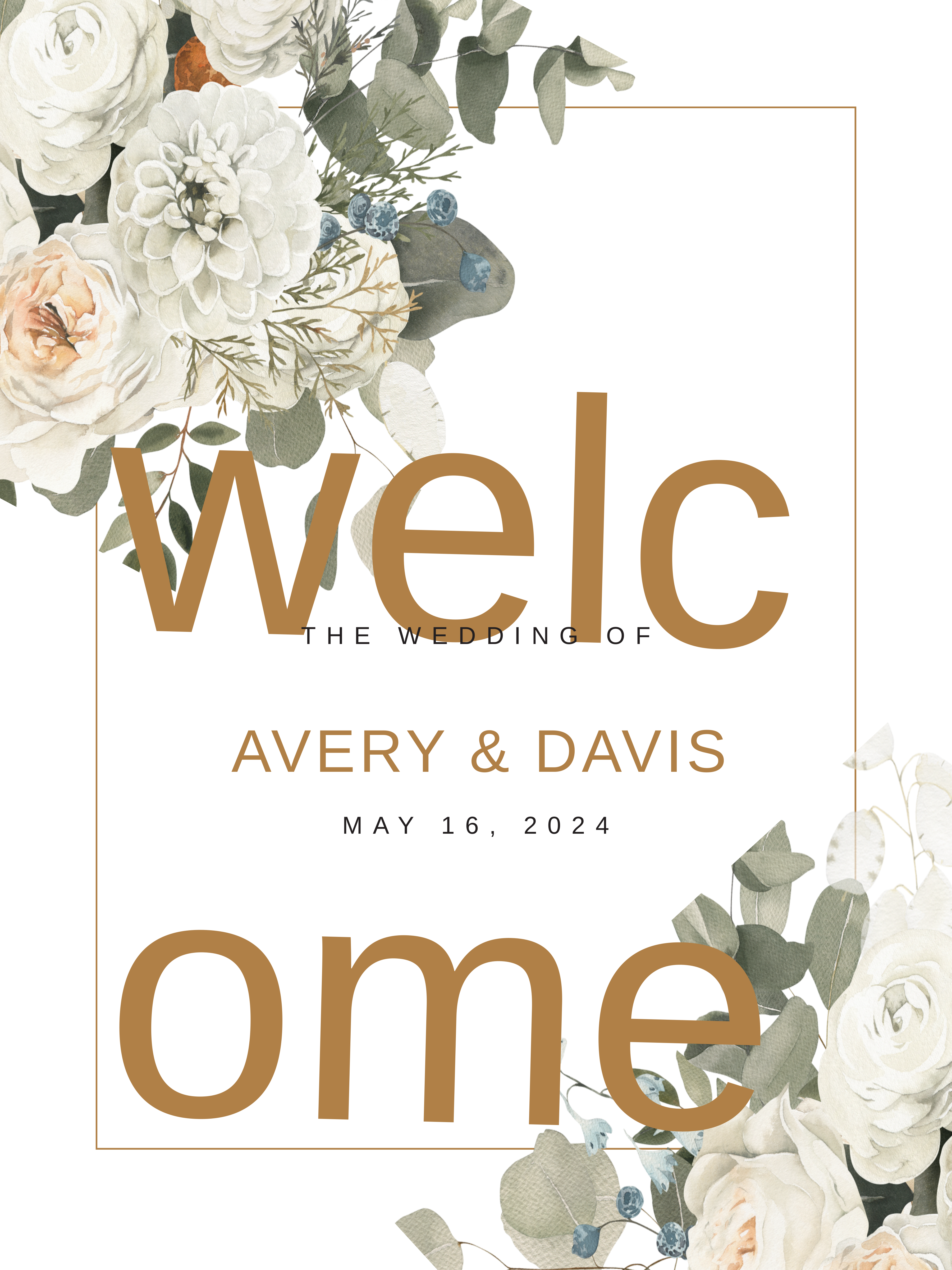

welcome to
THE WEDDING OF
AVERY & DAVIS
MAY 16, 2024